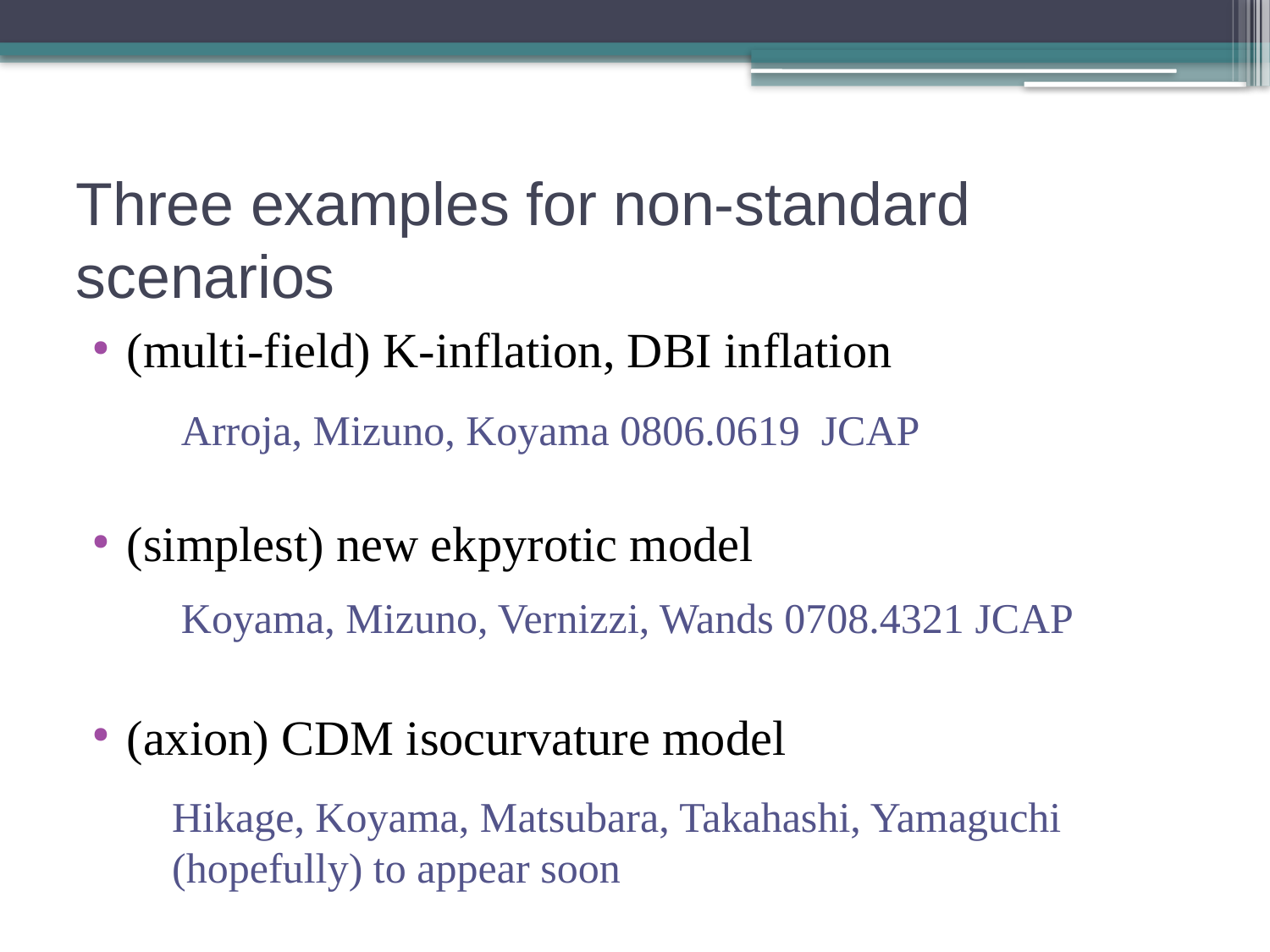

# Three examples for non-standard scenarios
(multi-field) K-inflation, DBI inflation

(simplest) new ekpyrotic model

(axion) CDM isocurvature model
Arroja, Mizuno, Koyama 0806.0619  JCAP
Koyama, Mizuno, Vernizzi, Wands 0708.4321 JCAP
 Hikage, Koyama, Matsubara, Takahashi, Yamaguchi
 (hopefully) to appear soon